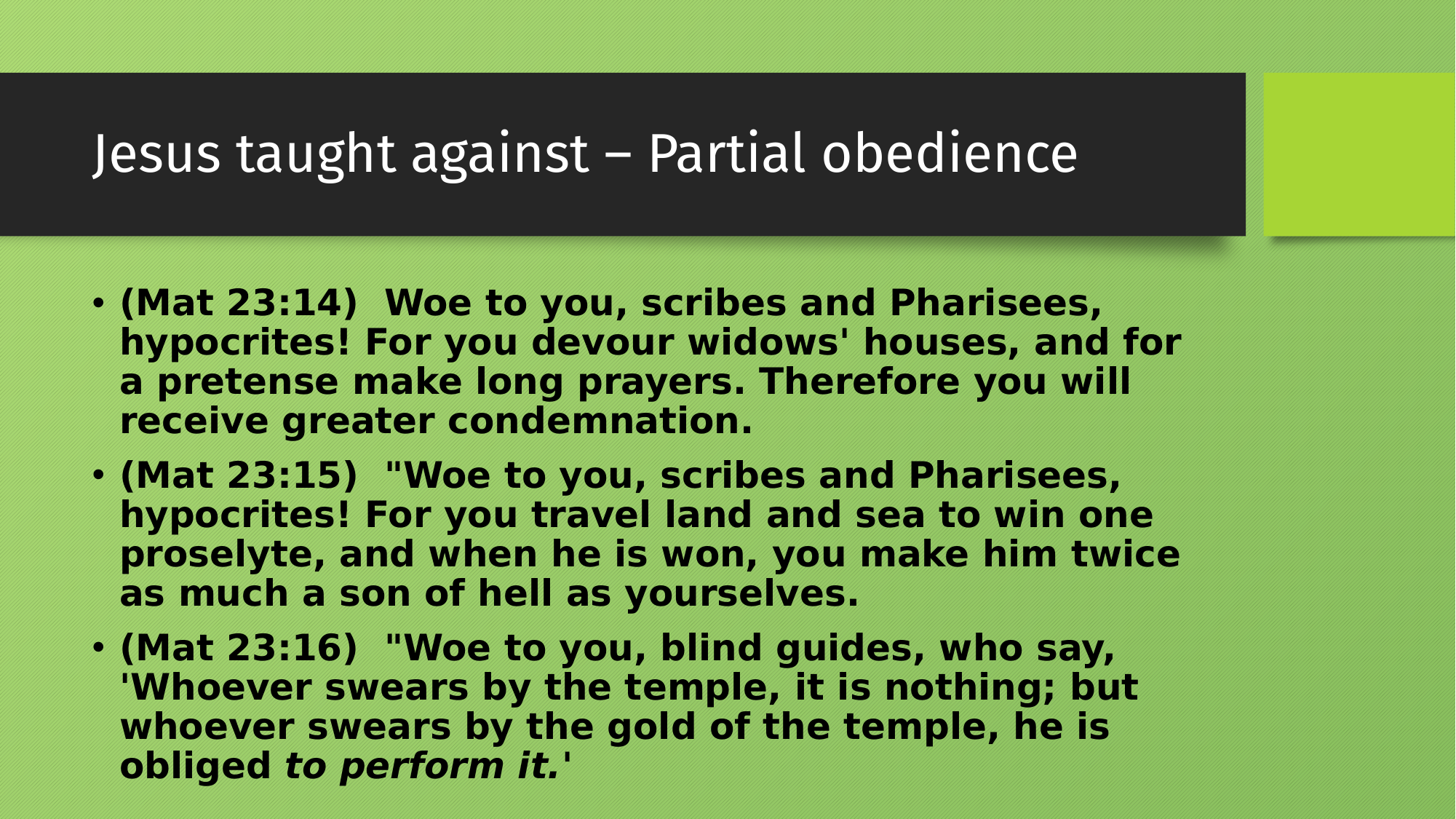

# Jesus taught against – Partial obedience
(Mat 23:14)  Woe to you, scribes and Pharisees, hypocrites! For you devour widows' houses, and for a pretense make long prayers. Therefore you will receive greater condemnation.
(Mat 23:15)  "Woe to you, scribes and Pharisees, hypocrites! For you travel land and sea to win one proselyte, and when he is won, you make him twice as much a son of hell as yourselves.
(Mat 23:16)  "Woe to you, blind guides, who say, 'Whoever swears by the temple, it is nothing; but whoever swears by the gold of the temple, he is obliged to perform it.'